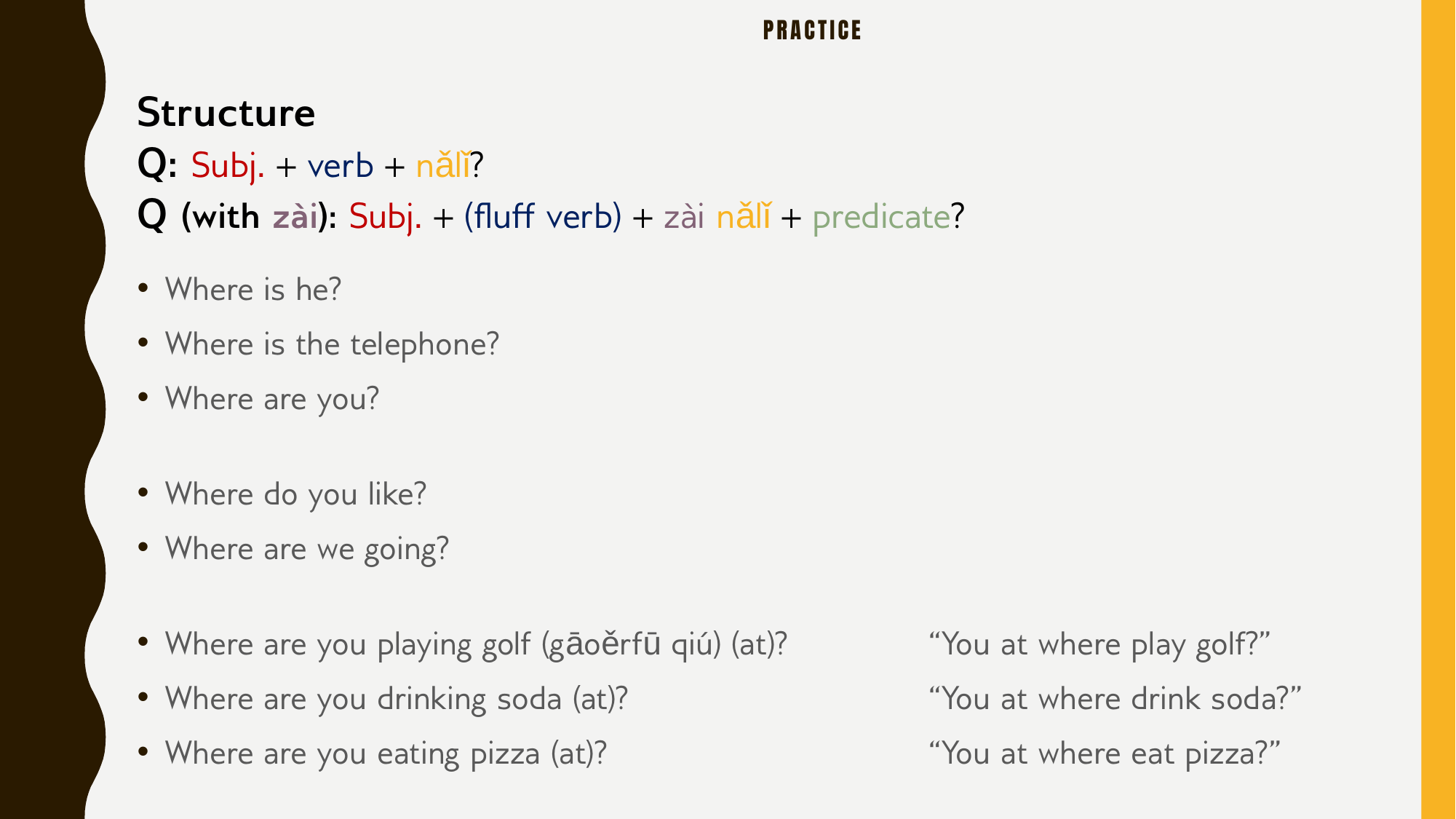

# Practice
Structure
Q: Subj. + verb + nǎlǐ?
Q (with zài): Subj. + (fluff verb) + zài nǎlǐ + predicate?

Where is he?
Where is the telephone?
Where are you?

Where do you like?
Where are we going?

Where are you playing golf (gāoěrfū qiú) (at)?		“You at where play golf?”
Where are you drinking soda (at)?			“You at where drink soda?”
Where are you eating pizza (at)?			“You at where eat pizza?”